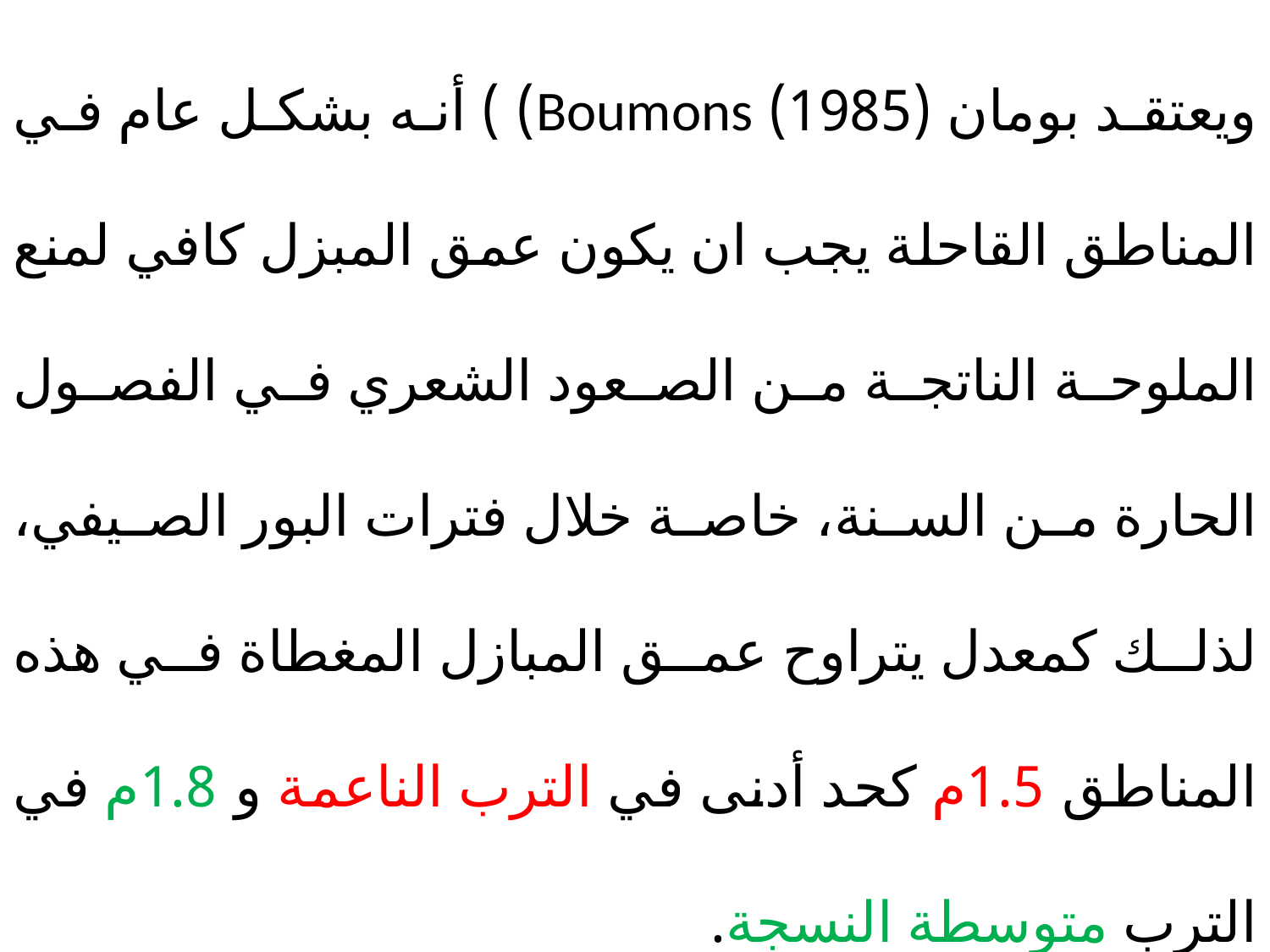

ويعتقد بومان (1985) Boumons) ) أنه بشكل عام في المناطق القاحلة يجب ان يكون عمق المبزل كافي لمنع الملوحة الناتجة من الصعود الشعري في الفصول الحارة من السنة، خاصة خلال فترات البور الصيفي، لذلك كمعدل يتراوح عمق المبازل المغطاة في هذه المناطق 1.5م كحد أدنى في الترب الناعمة و 1.8م في الترب متوسطة النسجة.